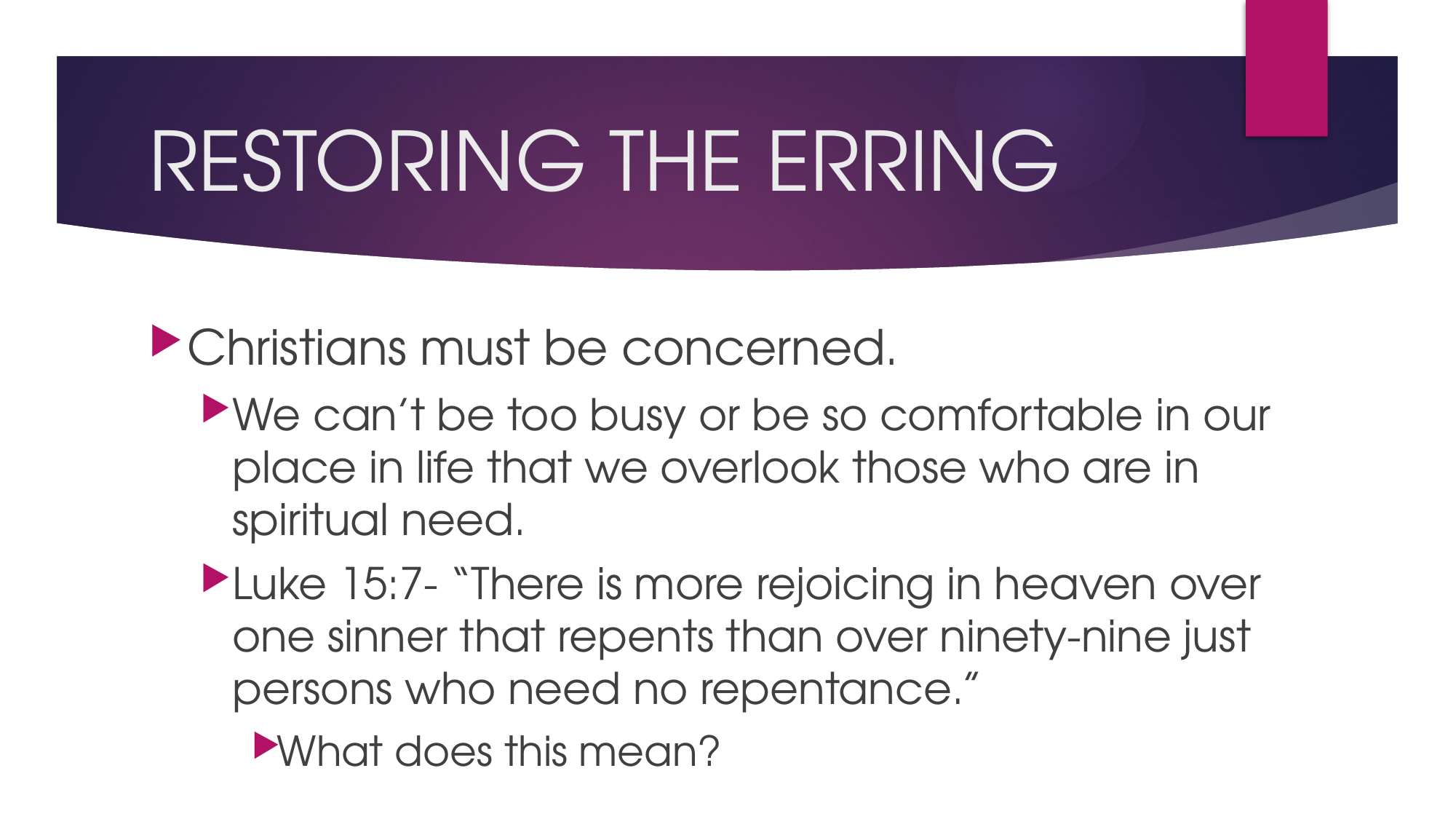

# RESTORING THE ERRING
Christians must be concerned.
We can’t be too busy or be so comfortable in our place in life that we overlook those who are in spiritual need.
Luke 15:7- “There is more rejoicing in heaven over one sinner that repents than over ninety-nine just persons who need no repentance.”
What does this mean?